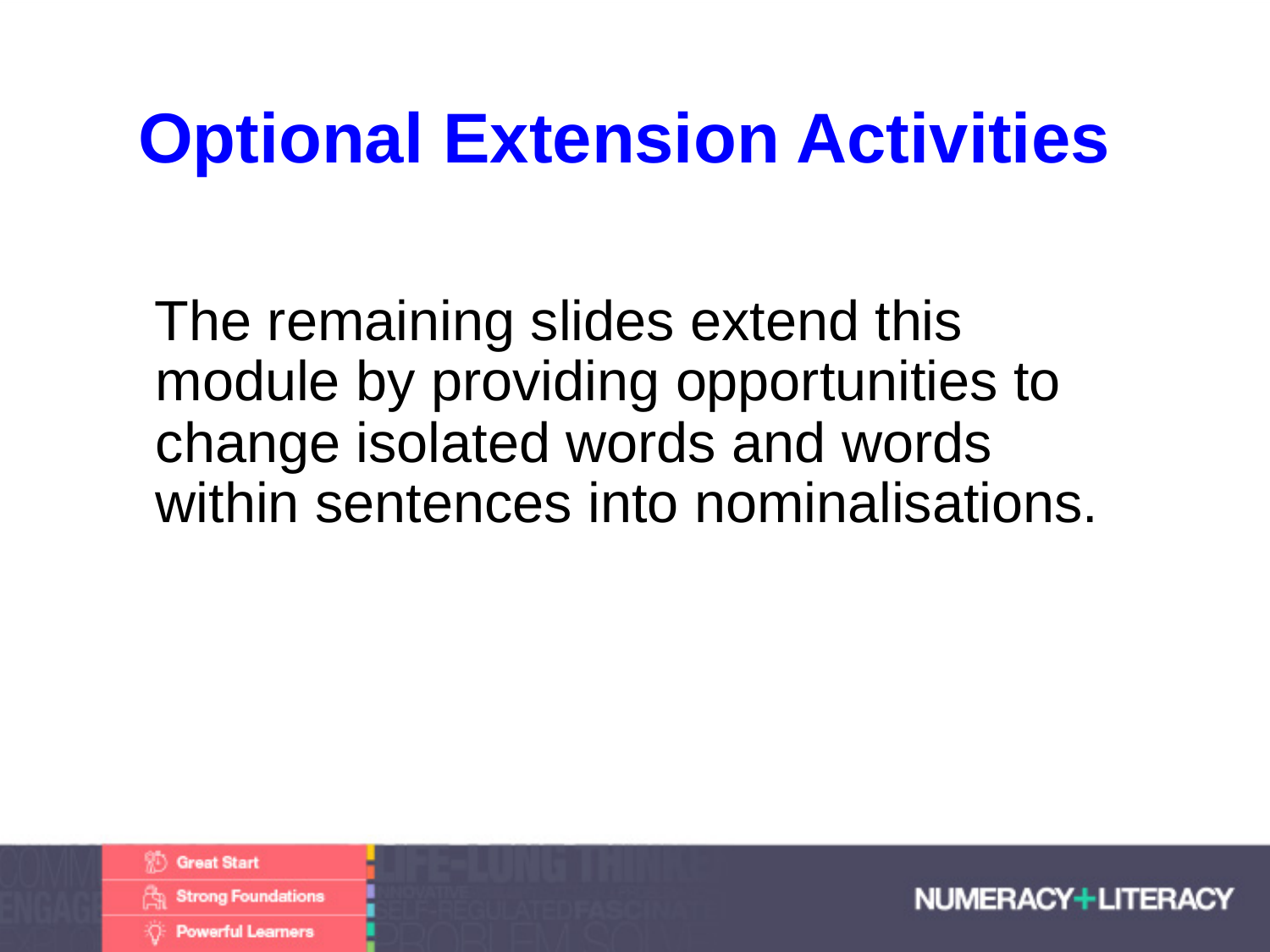

Optional Extension Activities

   The remaining slides extend this module by providing opportunities to change isolated words and words within sentences into nominalisations.